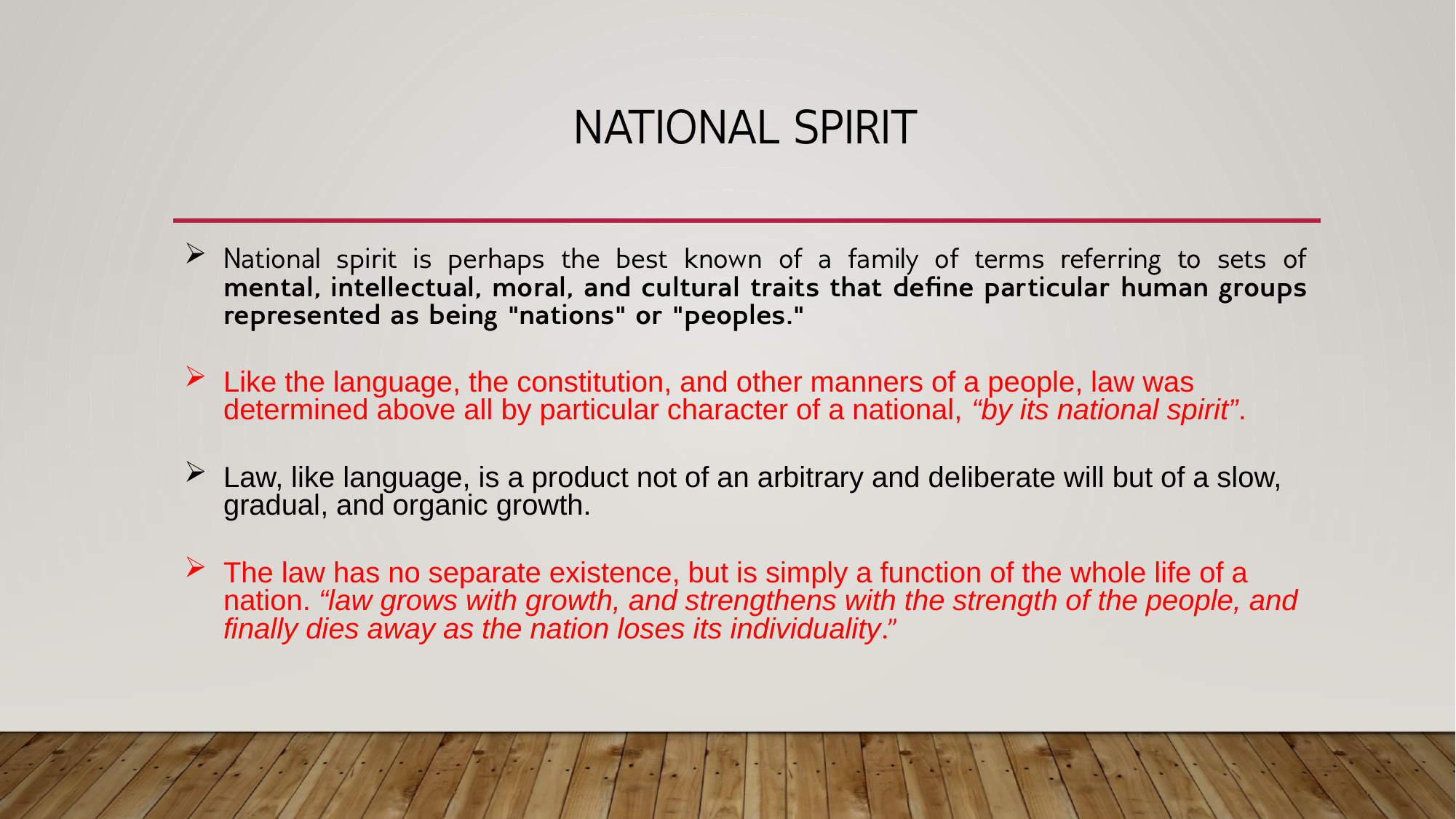

# NATIONAL SPIRIT
National spirit is perhaps the best known of a family of terms referring to sets of mental, intellectual, moral, and cultural traits that define particular human groups represented as being "nations" or "peoples."

Like the language, the constitution, and other manners of a people, law was determined above all by particular character of a national, “by its national spirit”.

Law, like language, is a product not of an arbitrary and deliberate will but of a slow, gradual, and organic growth.

The law has no separate existence, but is simply a function of the whole life of a nation. “law grows with growth, and strengthens with the strength of the people, and finally dies away as the nation loses its individuality.”